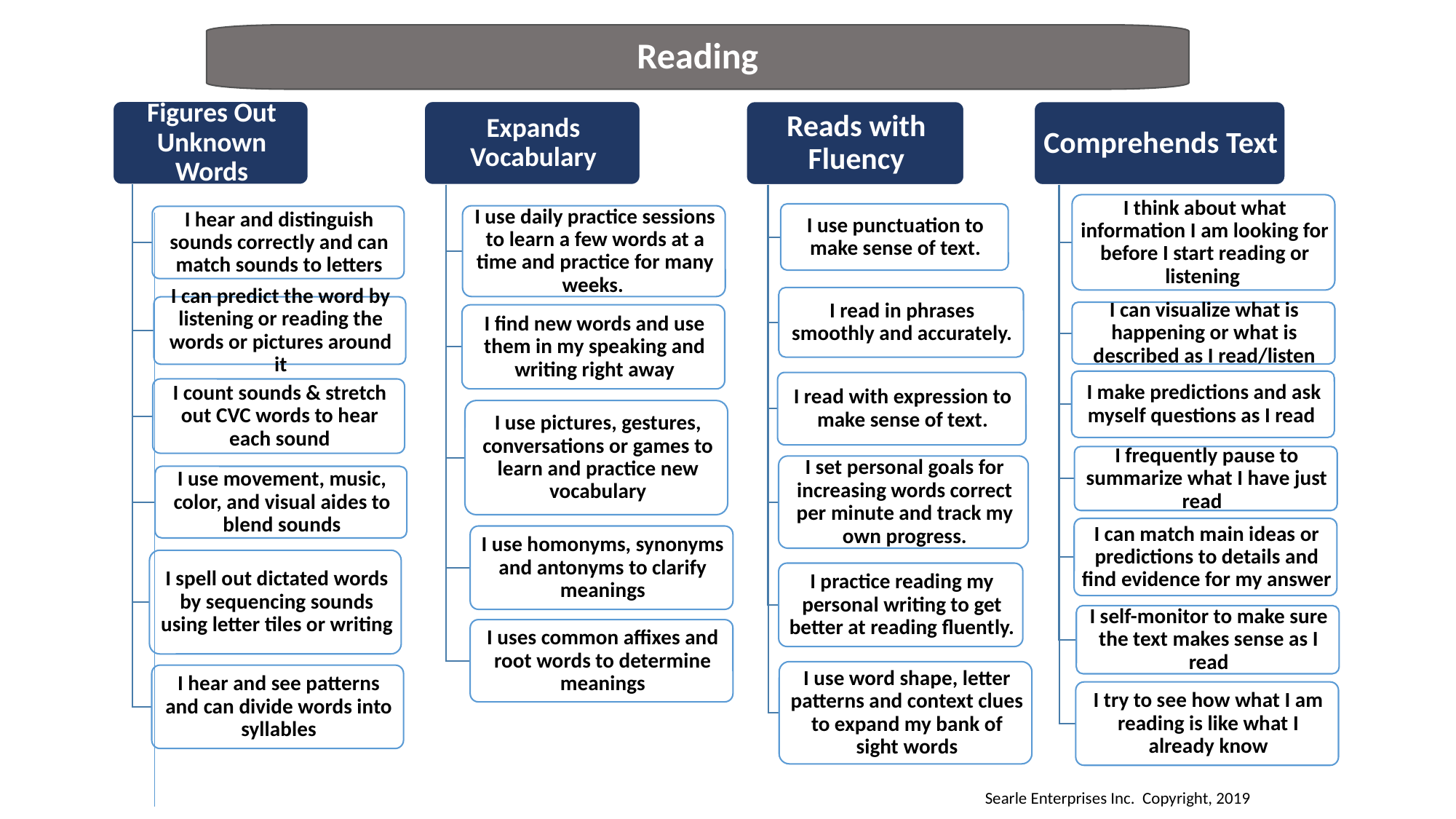

Reading
Figures Out Unknown Words
I hear and distinguish sounds correctly and can match sounds to letters
I can predict the word by listening or reading the words or pictures around it
I count sounds & stretch out CVC words to hear each sound
I spell out dictated words by sequencing sounds using letter tiles or writing
I use movement, music, color, and visual aides to blend sounds
I hear and see patterns and can divide words into syllables
Expands Vocabulary
I use daily practice sessions to learn a few words at a time and practice for many weeks.
I find new words and use them in my speaking and writing right away
I use pictures, gestures, conversations or games to learn and practice new vocabulary
I use homonyms, synonyms and antonyms to clarify meanings
I uses common affixes and root words to determine meanings
Reads with Fluency
I use punctuation to make sense of text.
I read in phrases smoothly and accurately.
I read with expression to make sense of text.
I set personal goals for increasing words correct per minute and track my own progress.
I practice reading my personal writing to get better at reading fluently.
I use word shape, letter patterns and context clues to expand my bank of sight words
Comprehends Text
I think about what information I am looking for before I start reading or listening
I can visualize what is happening or what is described as I read/listen
I make predictions and ask myself questions as I read
I frequently pause to summarize what I have just read
I can match main ideas or predictions to details and find evidence for my answer
I self-monitor to make sure the text makes sense as I read
I try to see how what I am reading is like what I already know
Searle Enterprises Inc.  Copyright, 2019